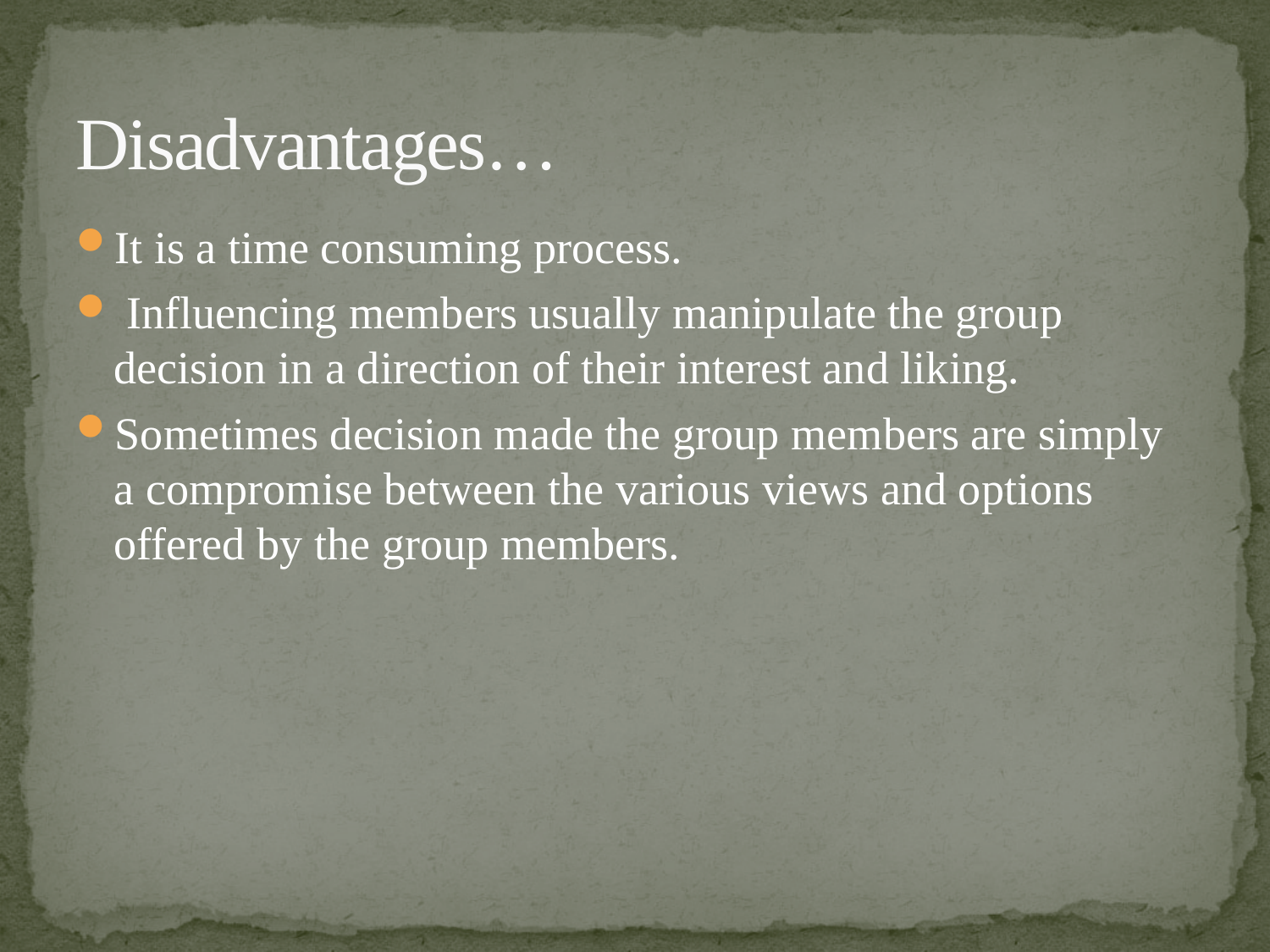

# Disadvantages…
It is a time consuming process.
 Influencing members usually manipulate the group decision in a direction of their interest and liking.
Sometimes decision made the group members are simply a compromise between the various views and options offered by the group members.